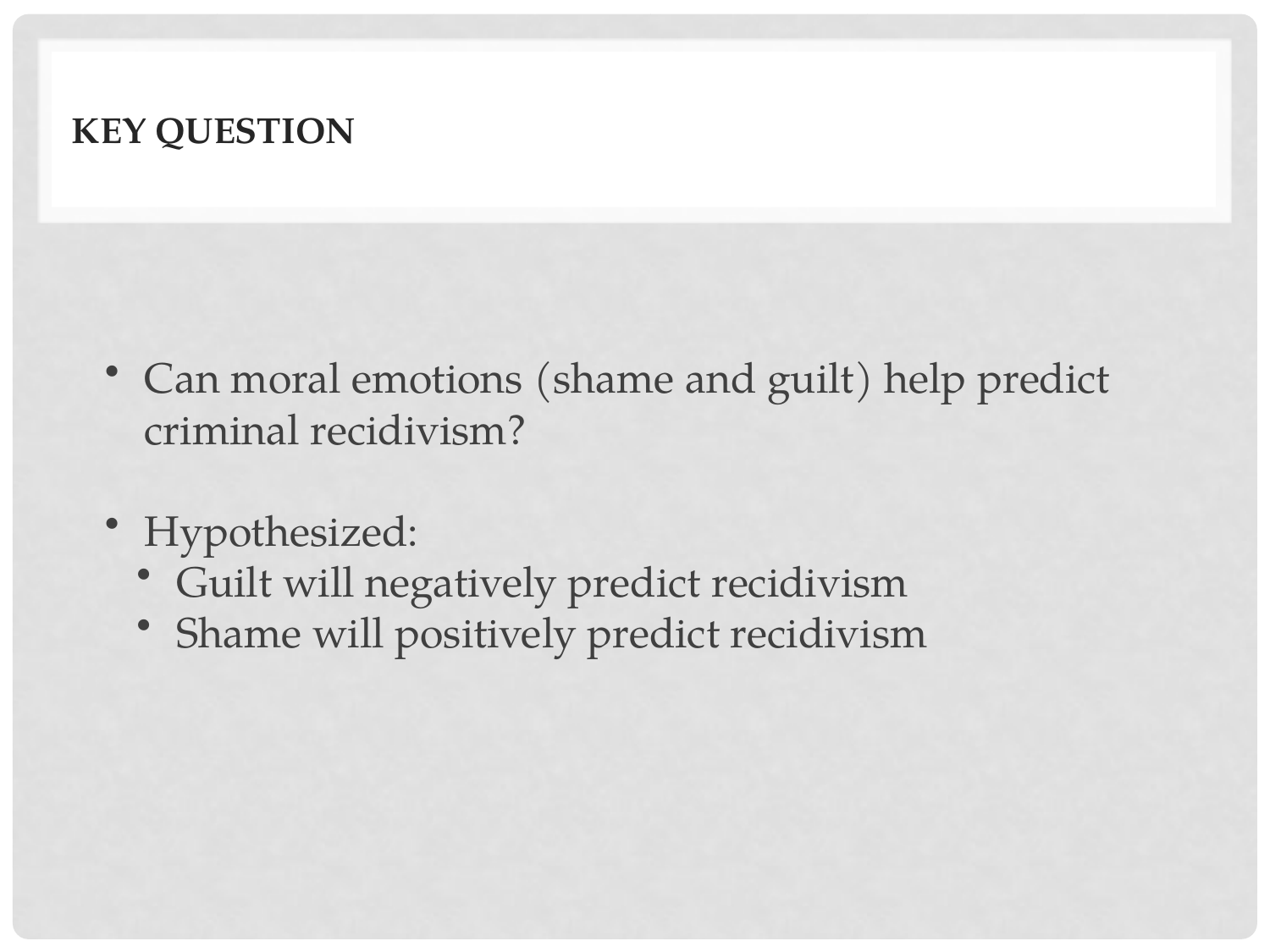

# Key Question

Can moral emotions (shame and guilt) help predict criminal recidivism?

Hypothesized:
Guilt will negatively predict recidivism
Shame will positively predict recidivism